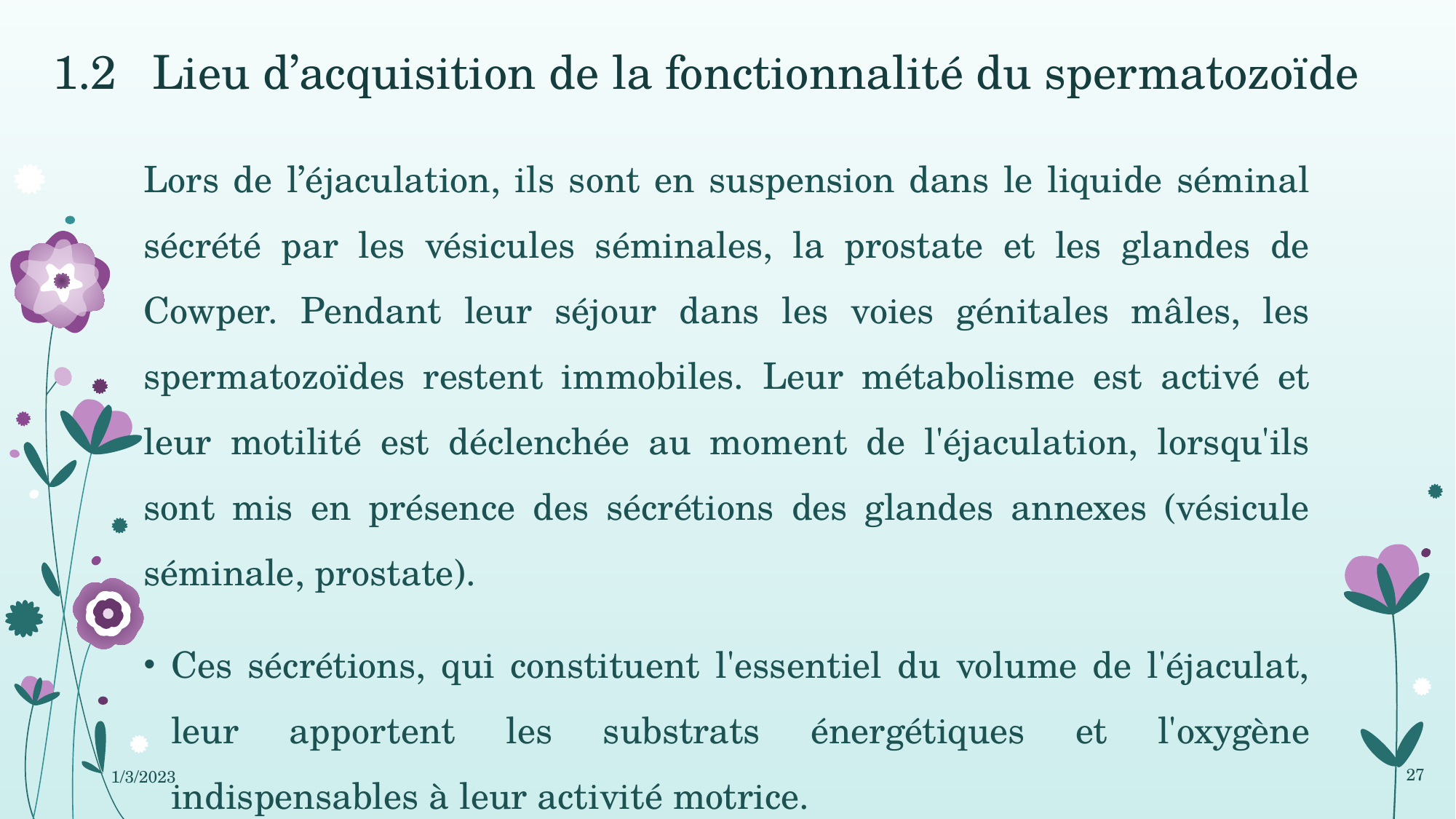

# 1.2	Lieu d’acquisition de la fonctionnalité du spermatozoïde
Lors de l’éjaculation, ils sont en suspension dans le liquide séminal sécrété par les vésicules séminales, la prostate et les glandes de Cowper. Pendant leur séjour dans les voies génitales mâles, les spermatozoïdes restent immobiles. Leur métabolisme est activé et leur motilité est déclenchée au moment de l'éjaculation, lorsqu'ils sont mis en présence des sécrétions des glandes annexes (vésicule séminale, prostate).
Ces sécrétions, qui constituent l'essentiel du volume de l'éjaculat, leur apportent les substrats énergétiques et l'oxygène indispensables à leur activité motrice.

1/3/2023
27